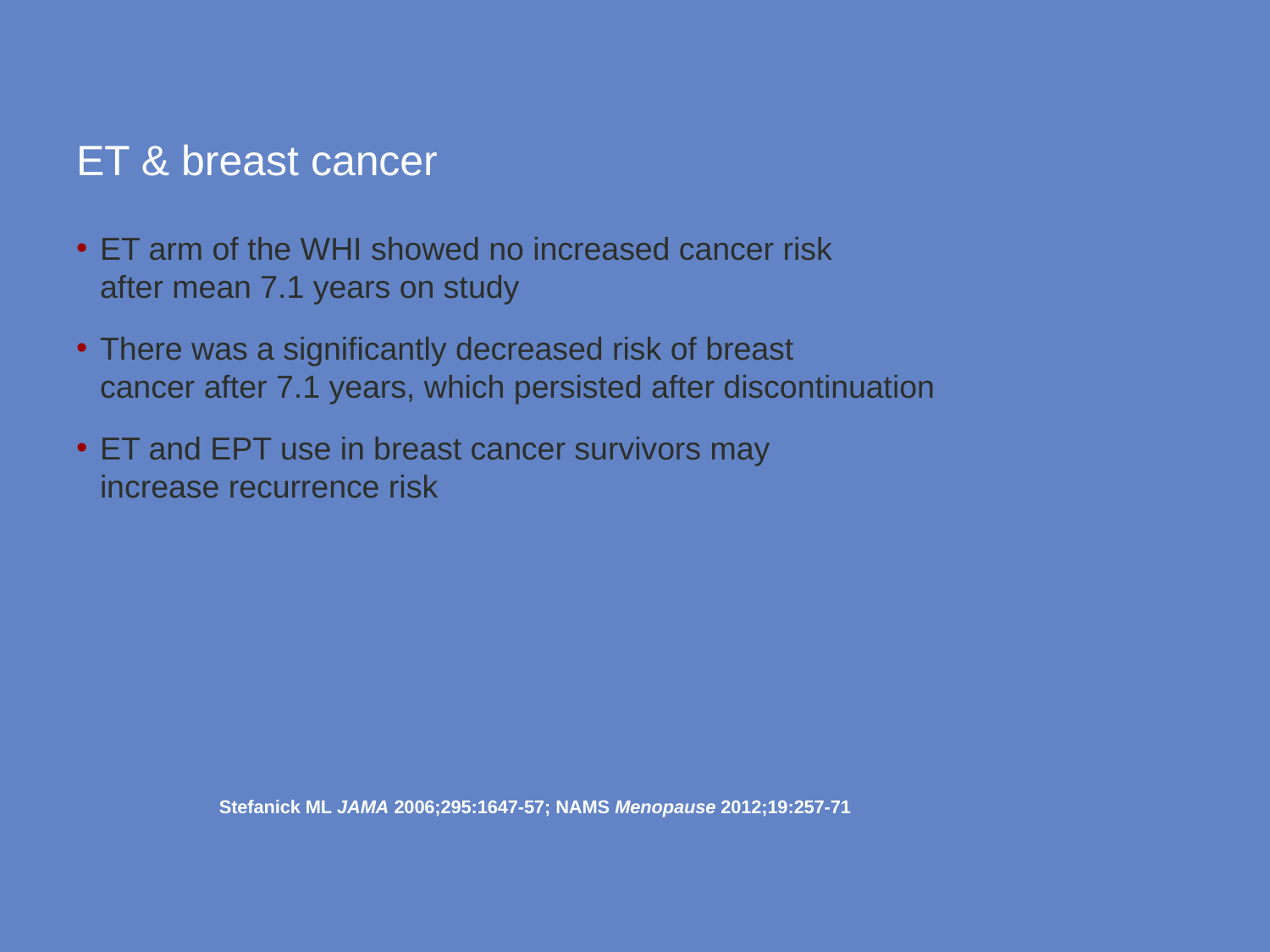

# ET & breast cancer
ET arm of the WHI showed no increased cancer risk
after mean 7.1 years on study
There was a significantly decreased risk of breast
cancer after 7.1 years, which persisted after discontinuation
ET and EPT use in breast cancer survivors may
increase recurrence risk
Stefanick ML JAMA 2006;295:1647-57; NAMS Menopause 2012;19:257-71